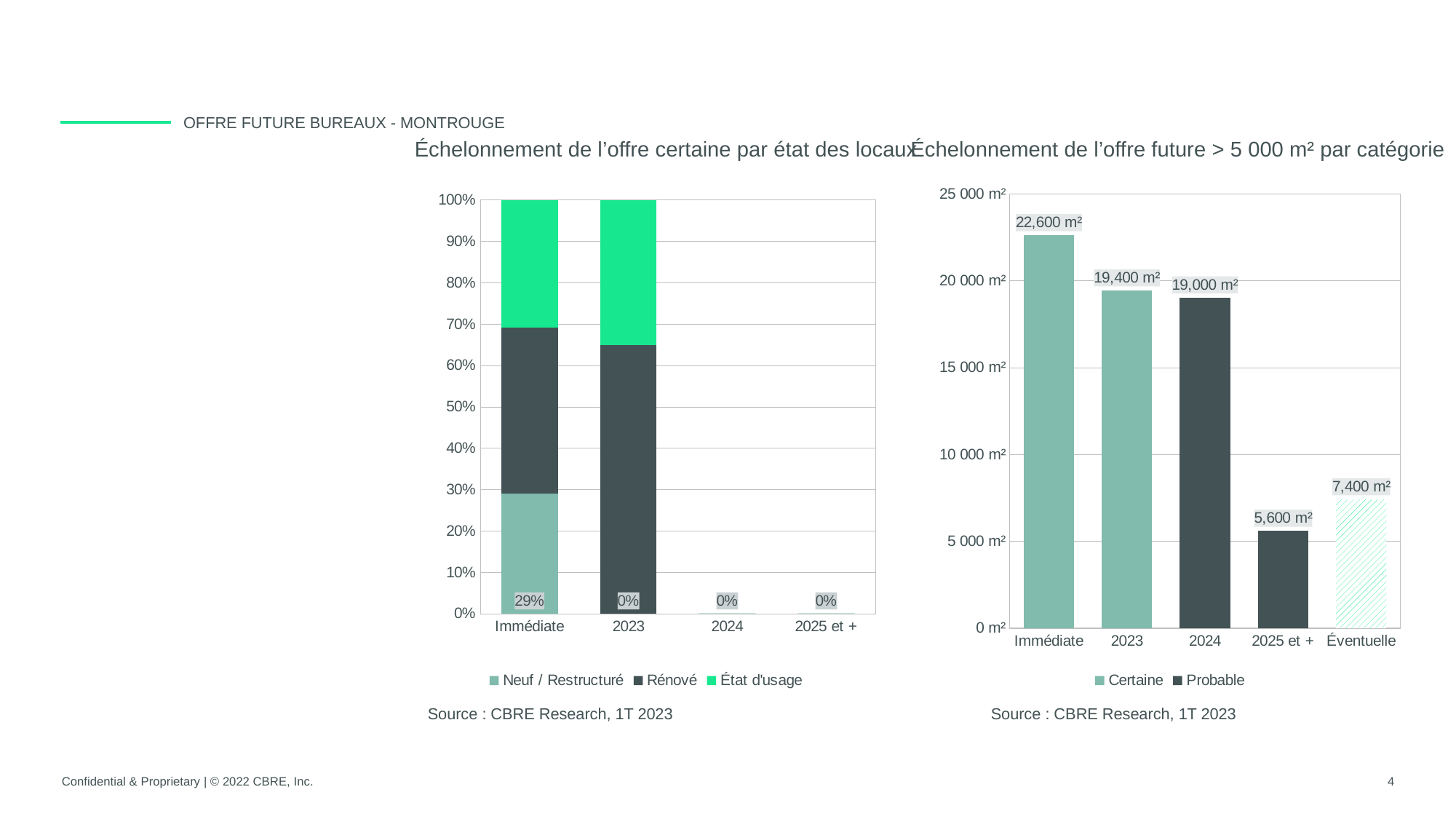

Offre future BUREAUX - Montrouge
Échelonnement de l’offre certaine par état des locaux
Échelonnement de l’offre future > 5 000 m² par catégorie

### Chart

| Category | Neuf / Restructuré | Rénové | État d'usage |
|---|---|---|---|
| Immédiate | 0.28920065426036845 | 0.40142177394796347 | 0.3093775717916681 |
| 2023 | 0.0 | 0.6499065019860591 | 0.35009349801394074 |
| 2024 | 0.0 | 0.0 | 0.0 |
| 2025 et + | 0.0 | 0.0 | 0.0 |

### Chart

| Category | Certaine | Probable | Éventuelle | Total |
|---|---|---|---|---|
| Immédiate | 22602.5 | 0.0 | None | 22600.0 |
| 2023 | 19430.29 | 0.0 | None | 19400.0 |
| 2024 | 0.0 | 19017.0 | None | 19000.0 |
| 2025 et + | 0.0 | 5587.49 | None | 5600.0 |
| Éventuelle | None | None | 7400.0 | 7400.0 |
Source : CBRE Research, 1T 2023                                                                         Source : CBRE Research, 1T 2023